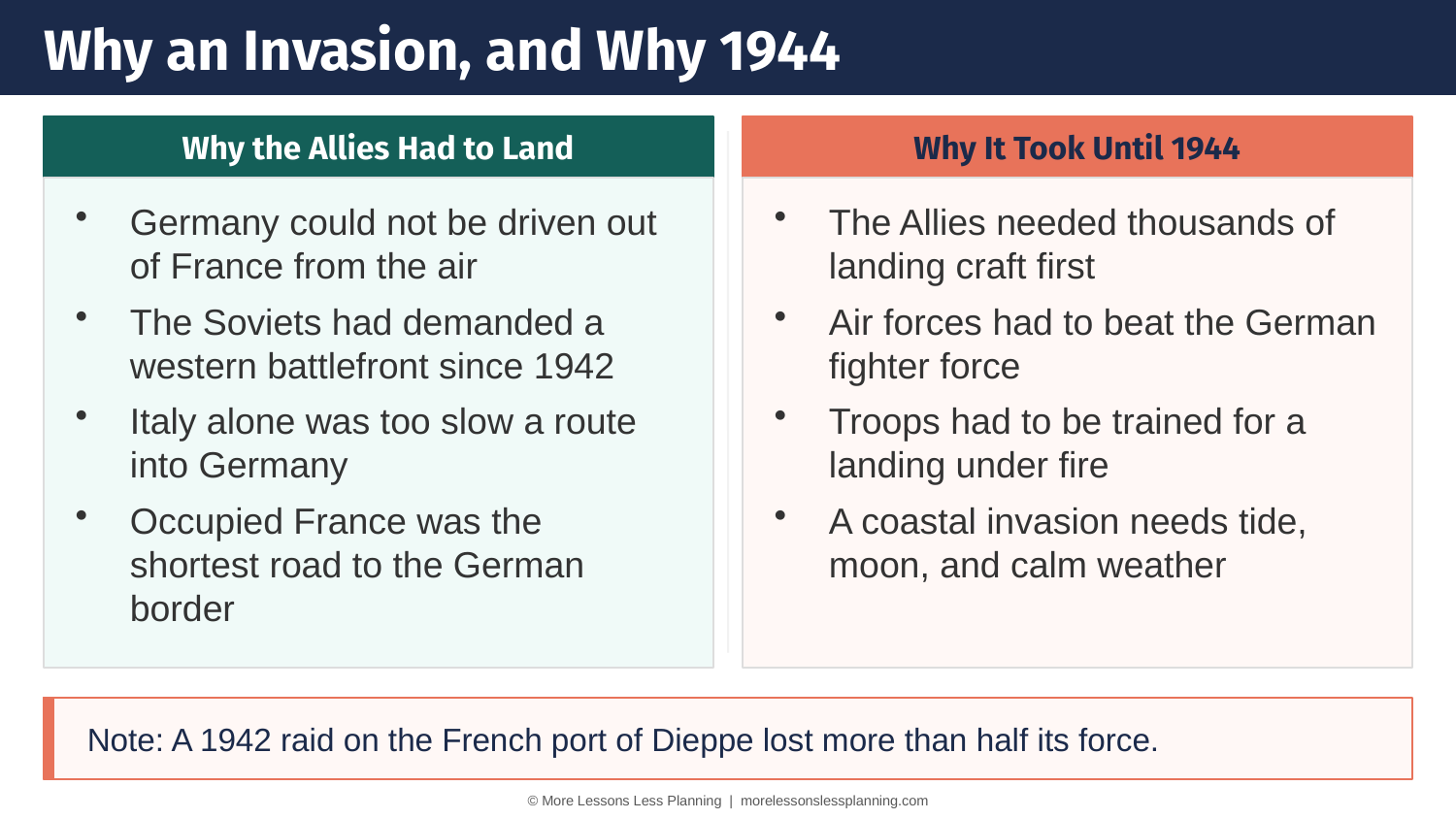

Why an Invasion, and Why 1944

Why the Allies Had to Land

Why It Took Until 1944

Germany could not be driven out of France from the air
The Soviets had demanded a western battlefront since 1942
Italy alone was too slow a route into Germany
Occupied France was the shortest road to the German border
The Allies needed thousands of landing craft first
Air forces had to beat the German fighter force
Troops had to be trained for a landing under fire
A coastal invasion needs tide, moon, and calm weather

Note: A 1942 raid on the French port of Dieppe lost more than half its force.
© More Lessons Less Planning  |  morelessonslessplanning.com